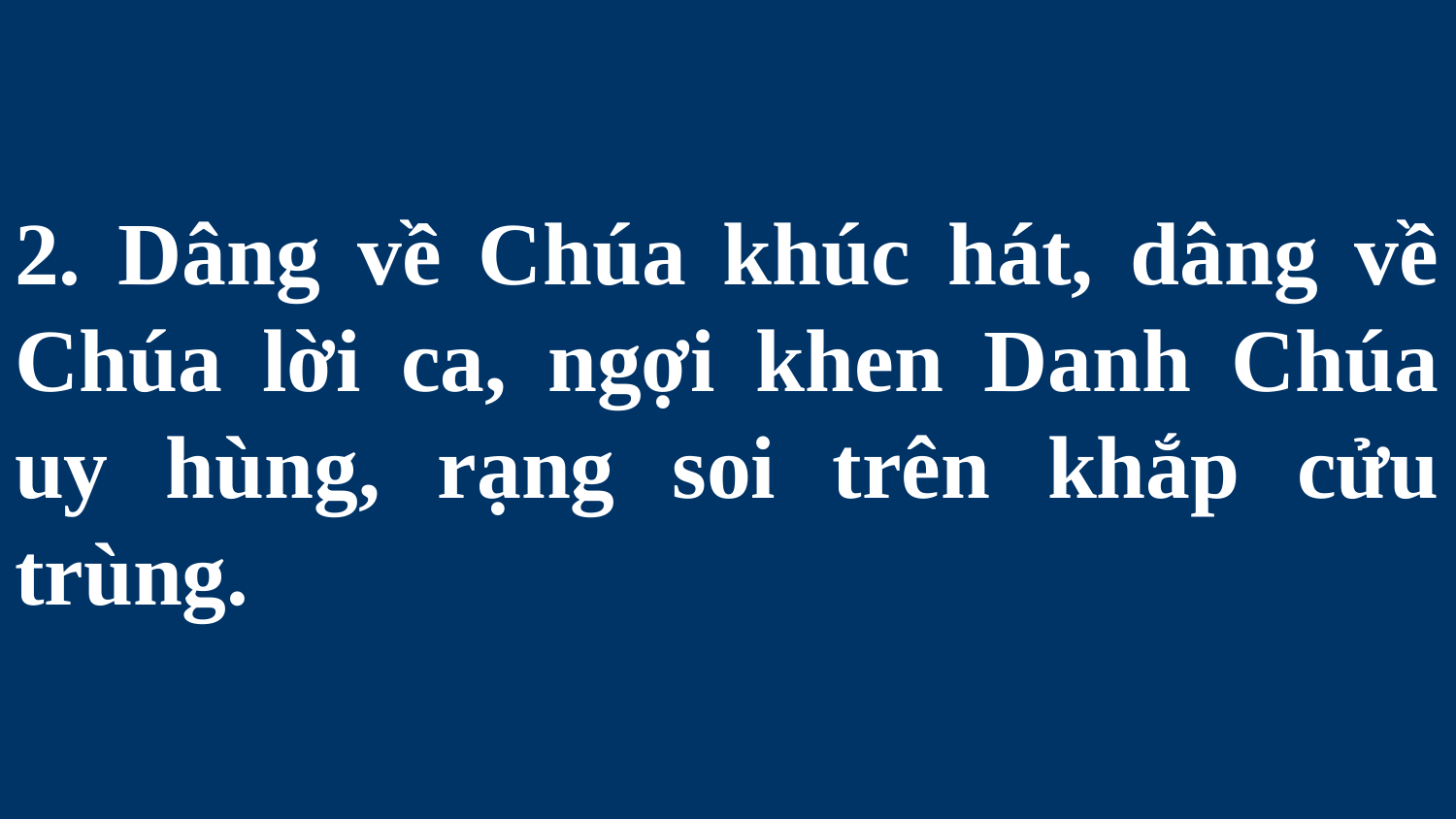

# 2. Dâng về Chúa khúc hát, dâng về Chúa lời ca, ngợi khen Danh Chúa uy hùng, rạng soi trên khắp cửu trùng.